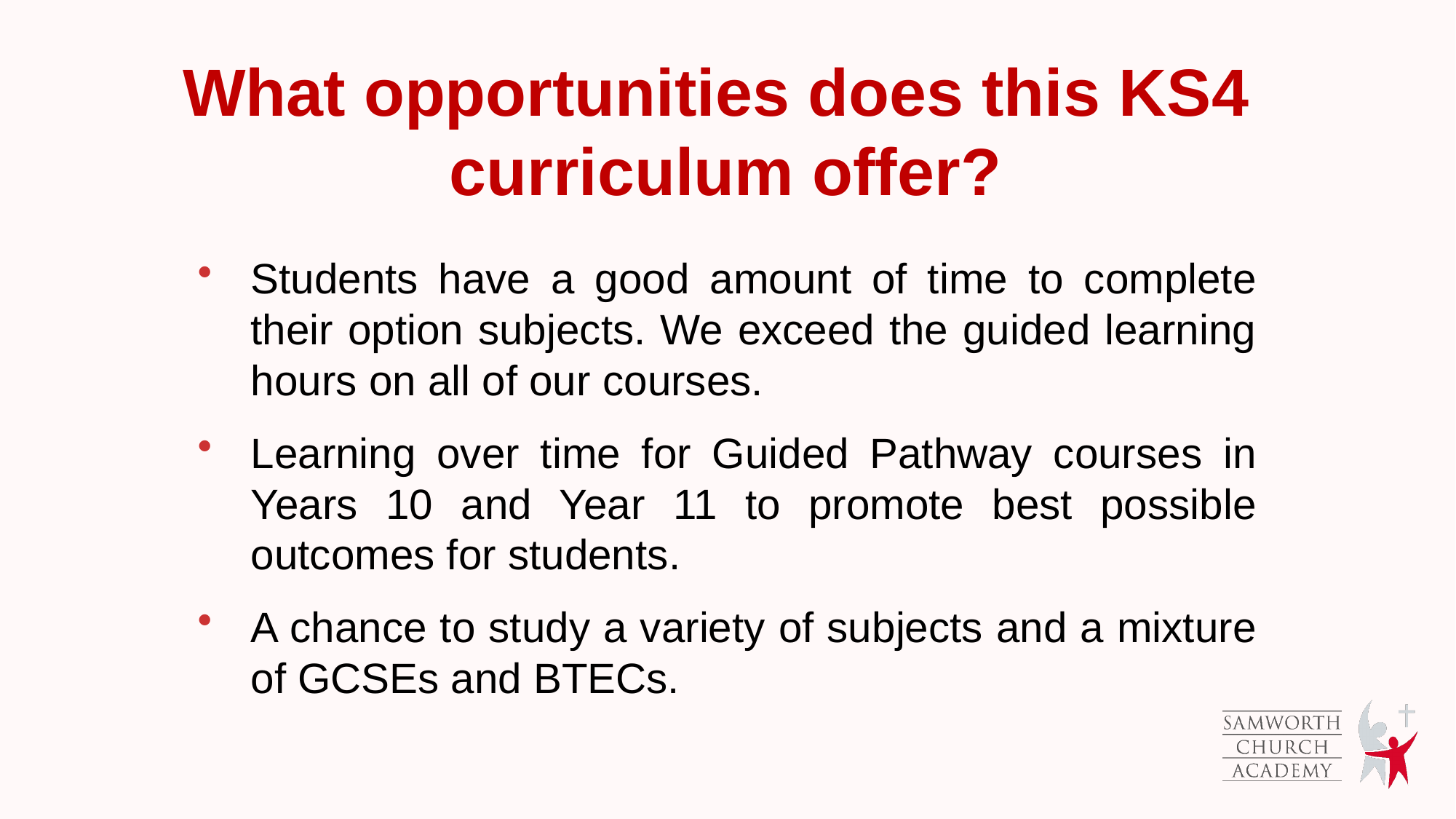

What opportunities does this KS4
 curriculum offer?
Students have a good amount of time to complete their option subjects. We exceed the guided learning hours on all of our courses.
Learning over time for Guided Pathway courses in Years 10 and Year 11 to promote best possible outcomes for students.
A chance to study a variety of subjects and a mixture of GCSEs and BTECs.